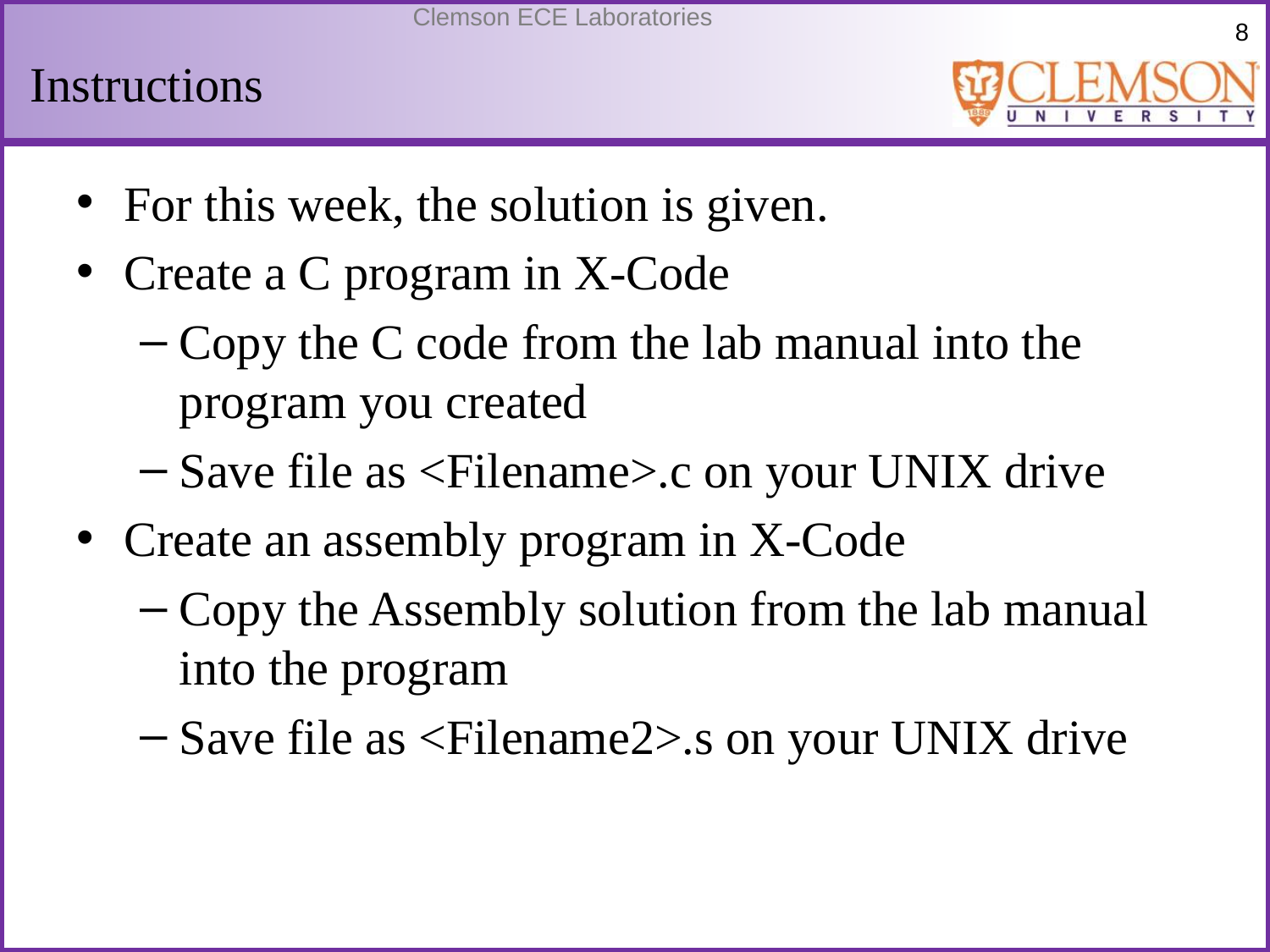

# Instructions
For this week, the solution is given.
Create a C program in X-Code
Copy the C code from the lab manual into the program you created
Save file as <Filename>.c on your UNIX drive
Create an assembly program in X-Code
Copy the Assembly solution from the lab manual into the program
Save file as <Filename2>.s on your UNIX drive